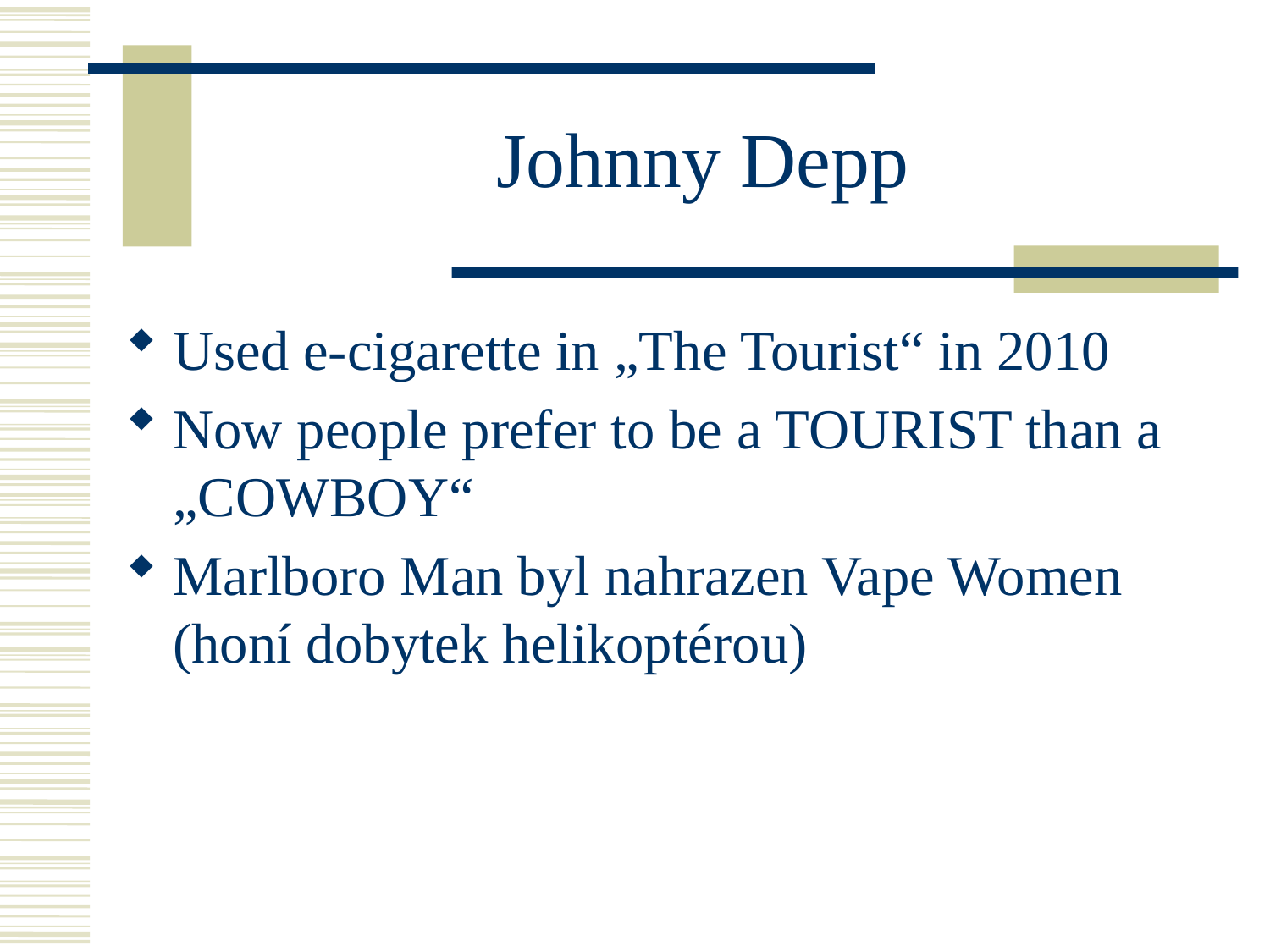

# Johnny Depp
Used e-cigarette in „The Tourist“ in 2010
Now people prefer to be a TOURIST than a „COWBOY“
Marlboro Man byl nahrazen Vape Women (honí dobytek helikoptérou)